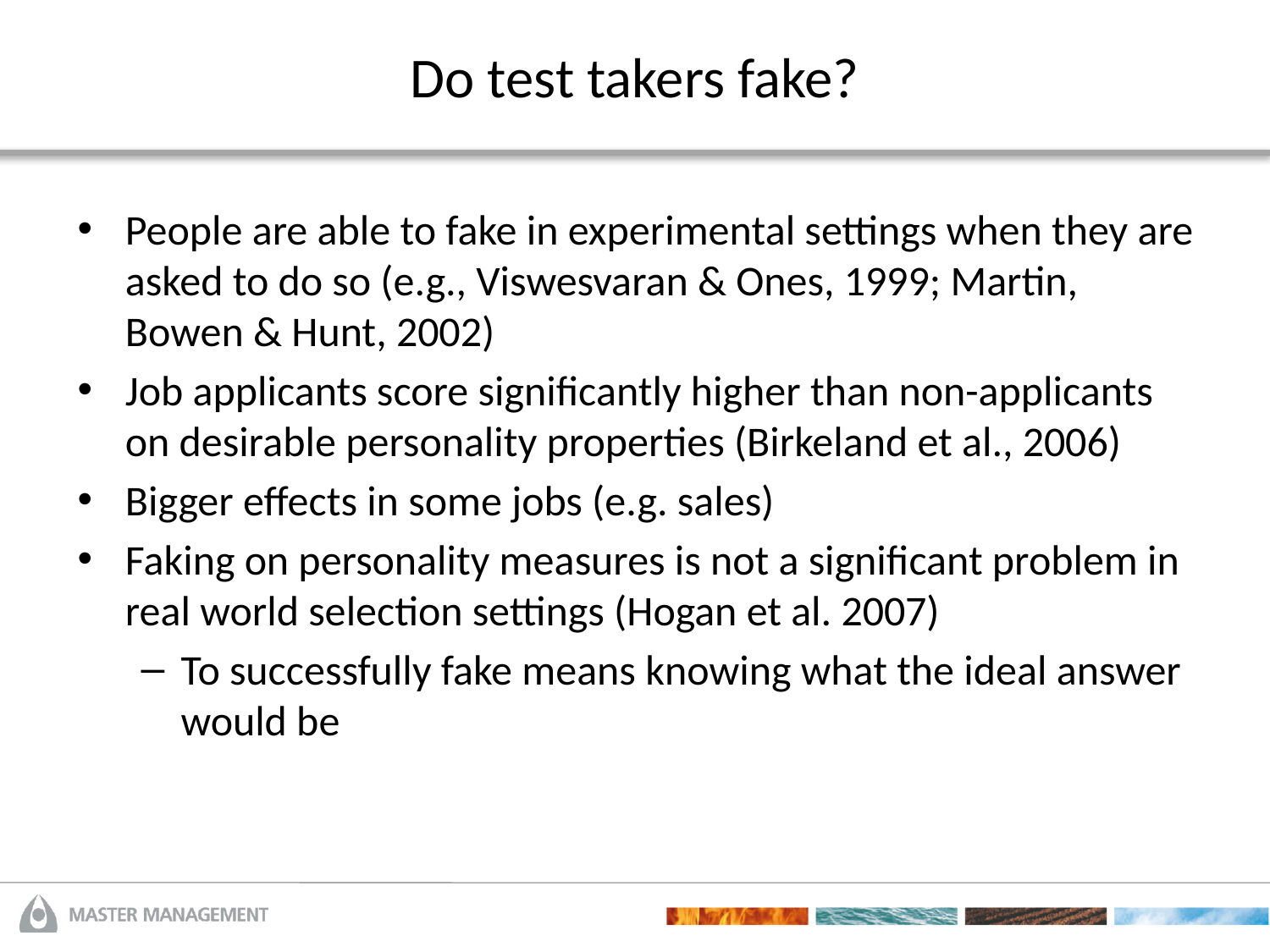

# Do test takers fake?
People are able to fake in experimental settings when they are asked to do so (e.g., Viswesvaran & Ones, 1999; Martin, Bowen & Hunt, 2002)
Job applicants score significantly higher than non-applicants on desirable personality properties (Birkeland et al., 2006)
Bigger effects in some jobs (e.g. sales)
Faking on personality measures is not a significant problem in real world selection settings (Hogan et al. 2007)
To successfully fake means knowing what the ideal answer would be